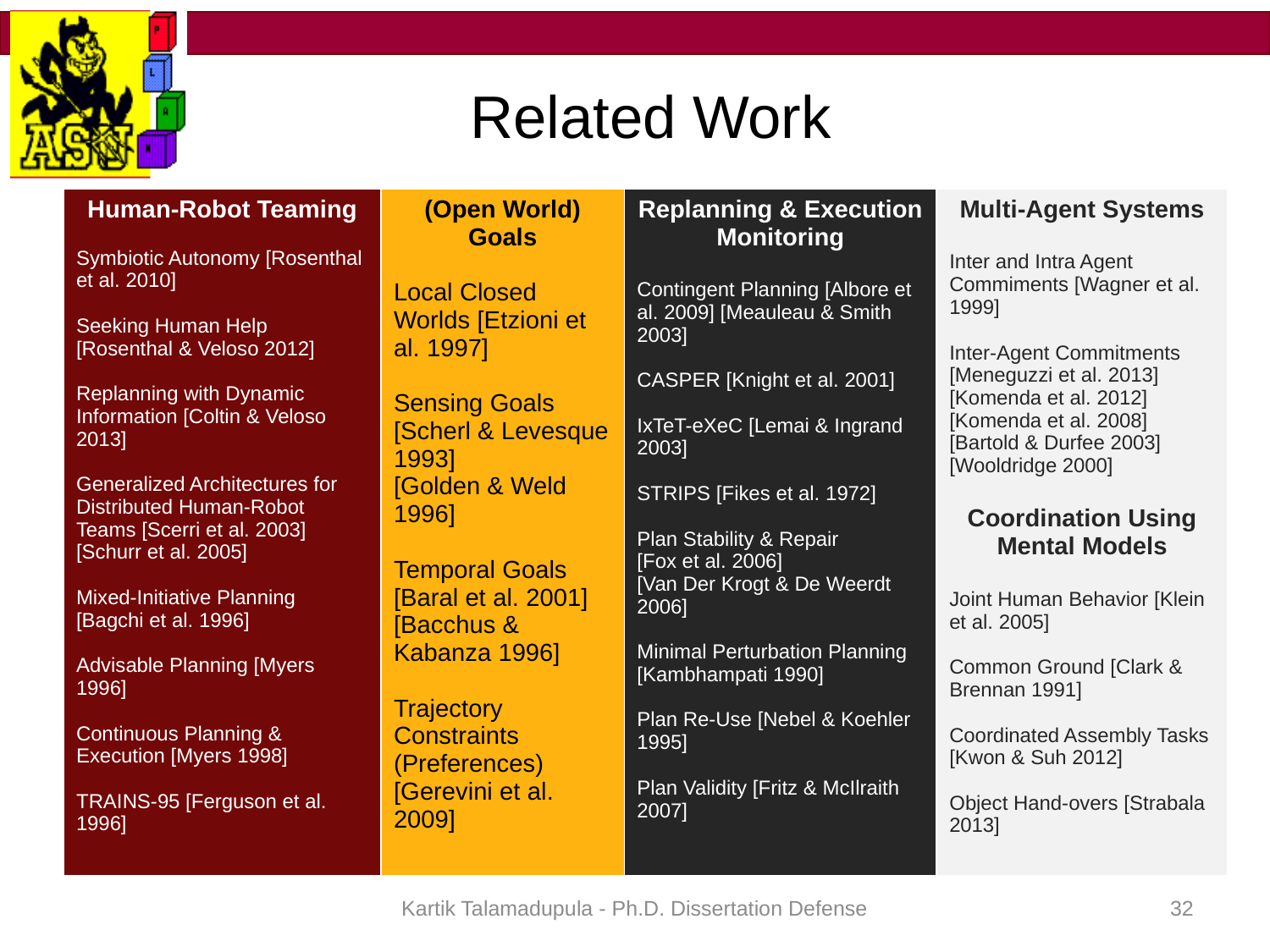

# Related Work
| Human-Robot Teaming Symbiotic Autonomy [Rosenthal et al. 2010] Seeking Human Help [Rosenthal & Veloso 2012] Replanning with Dynamic Information [Coltin & Veloso 2013] Generalized Architectures for Distributed Human-Robot Teams [Scerri et al. 2003] [Schurr et al. 2005] Mixed-Initiative Planning [Bagchi et al. 1996] Advisable Planning [Myers 1996] Continuous Planning & Execution [Myers 1998] TRAINS-95 [Ferguson et al. 1996] | (Open World) Goals Local Closed Worlds [Etzioni et al. 1997] Sensing Goals [Scherl & Levesque 1993] [Golden & Weld 1996] Temporal Goals [Baral et al. 2001] [Bacchus & Kabanza 1996] Trajectory Constraints (Preferences) [Gerevini et al. 2009] | Replanning & Execution Monitoring Contingent Planning [Albore et al. 2009] [Meauleau & Smith 2003] CASPER [Knight et al. 2001] IxTeT-eXeC [Lemai & Ingrand 2003] STRIPS [Fikes et al. 1972] Plan Stability & Repair [Fox et al. 2006] [Van Der Krogt & De Weerdt 2006] Minimal Perturbation Planning [Kambhampati 1990] Plan Re-Use [Nebel & Koehler 1995] Plan Validity [Fritz & McIlraith 2007] | Multi-Agent Systems Inter and Intra Agent Commiments [Wagner et al. 1999] Inter-Agent Commitments [Meneguzzi et al. 2013] [Komenda et al. 2012] [Komenda et al. 2008] [Bartold & Durfee 2003] [Wooldridge 2000] Coordination Using Mental Models Joint Human Behavior [Klein et al. 2005] Common Ground [Clark & Brennan 1991] Coordinated Assembly Tasks [Kwon & Suh 2012] Object Hand-overs [Strabala 2013] |
| --- | --- | --- | --- |
Kartik Talamadupula - Ph.D. Dissertation Defense
32